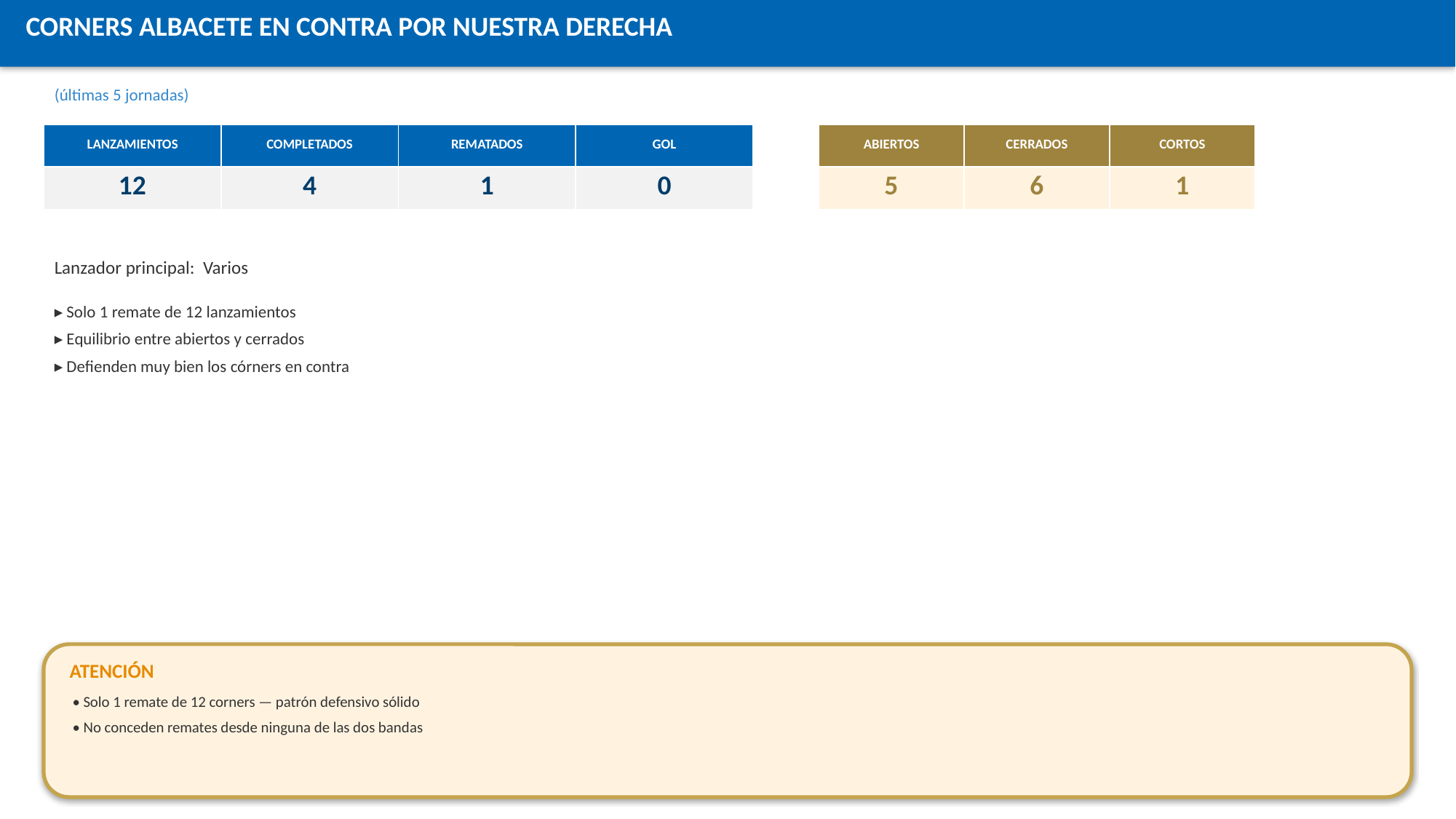

CORNERS ALBACETE EN CONTRA POR NUESTRA DERECHA
(últimas 5 jornadas)
| LANZAMIENTOS | COMPLETADOS | REMATADOS | GOL |
| --- | --- | --- | --- |
| 12 | 4 | 1 | 0 |
| ABIERTOS | CERRADOS | CORTOS |
| --- | --- | --- |
| 5 | 6 | 1 |
Lanzador principal:  Varios
▸ Solo 1 remate de 12 lanzamientos
▸ Equilibrio entre abiertos y cerrados
▸ Defienden muy bien los córners en contra

ATENCIÓN
• Solo 1 remate de 12 corners — patrón defensivo sólido
• No conceden remates desde ninguna de las dos bandas